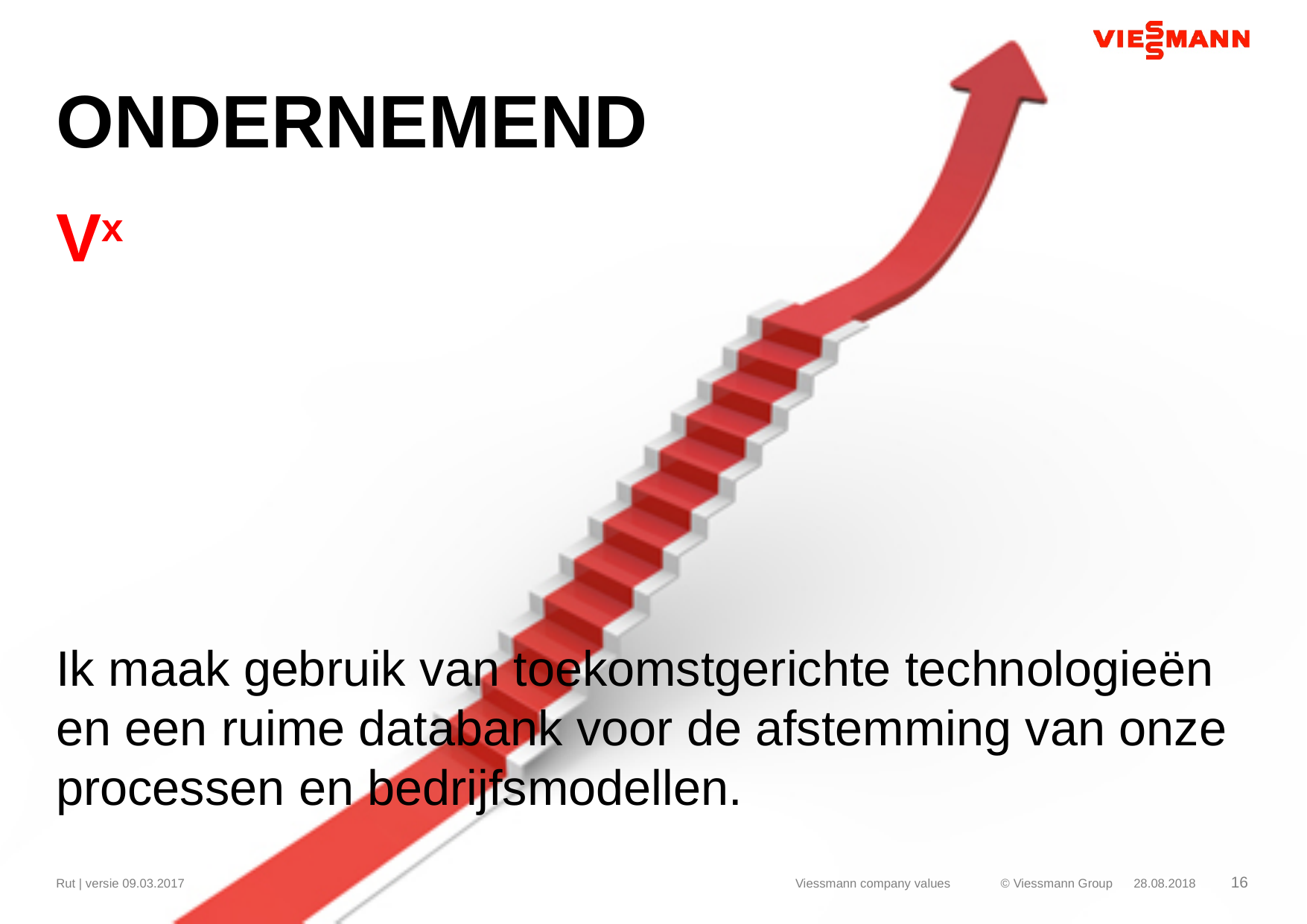

# ONDERNEMEND
Vx

Ik maak gebruik van toekomstgerichte technologieën en een ruime databank voor de afstemming van onze processen en bedrijfsmodellen.
Rut | versie 09.03.2017
Viessmann company values
28.08.2018
16